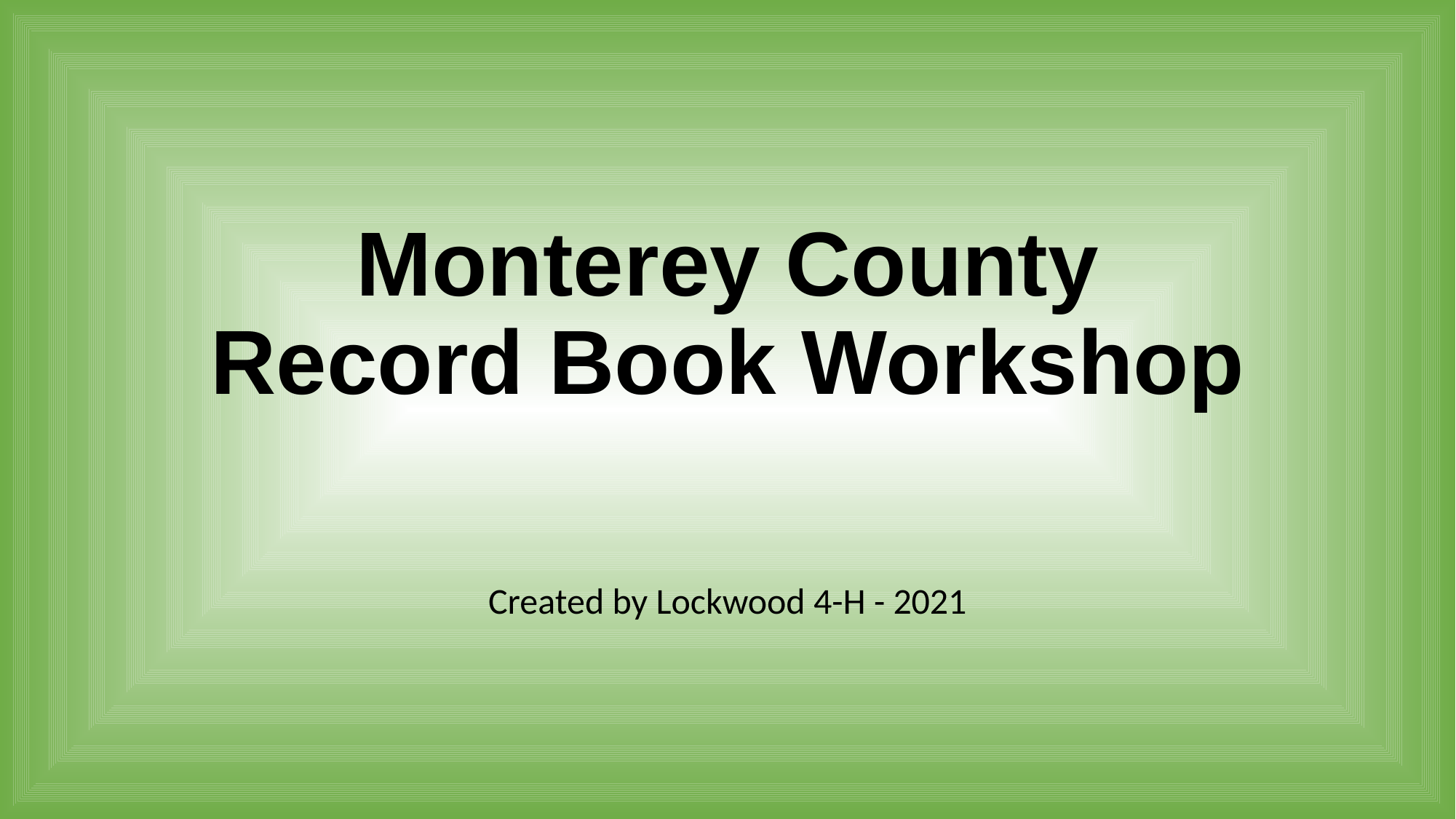

# Monterey County Record Book Workshop
Created by Lockwood 4-H - 2021